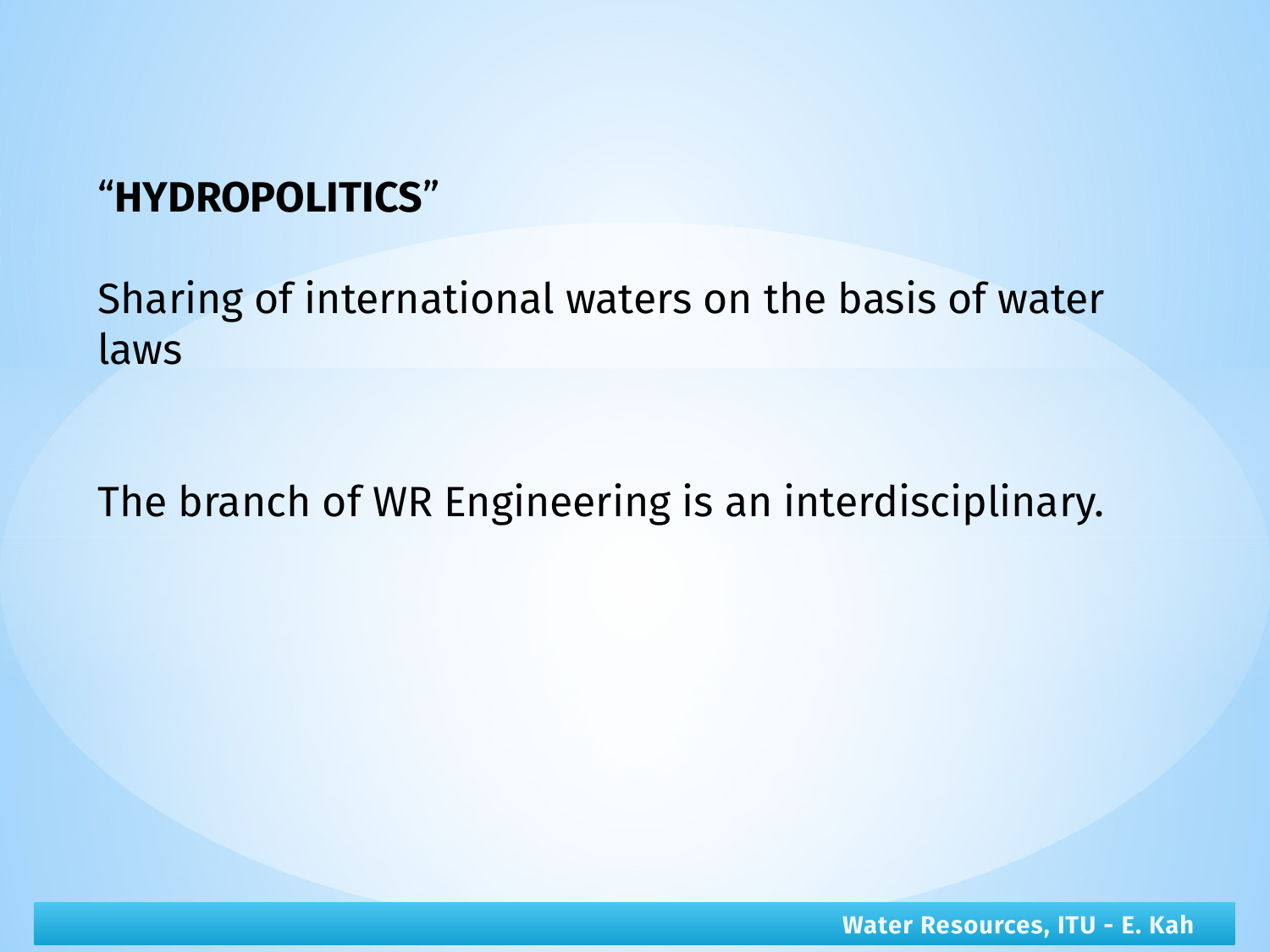

“HYDROPOLITICS”

Sharing of international waters on the basis of water laws

The branch of WR Engineering is an interdisciplinary.
Water Resources, ITU - E. Kahya